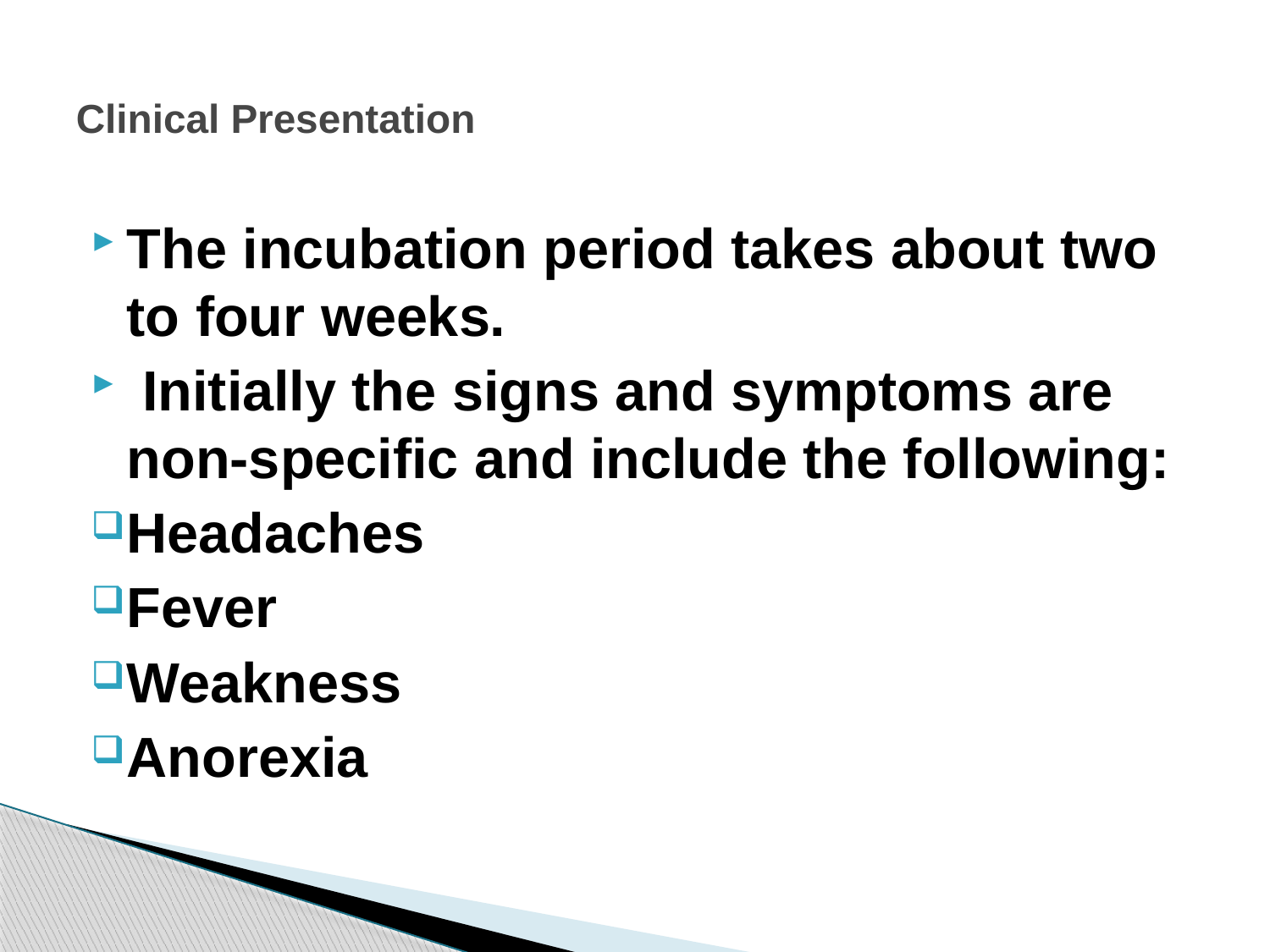

# Clinical Presentation
The incubation period takes about two to four weeks.
 Initially the signs and symptoms are non-specific and include the following:
Headaches
Fever
Weakness
Anorexia